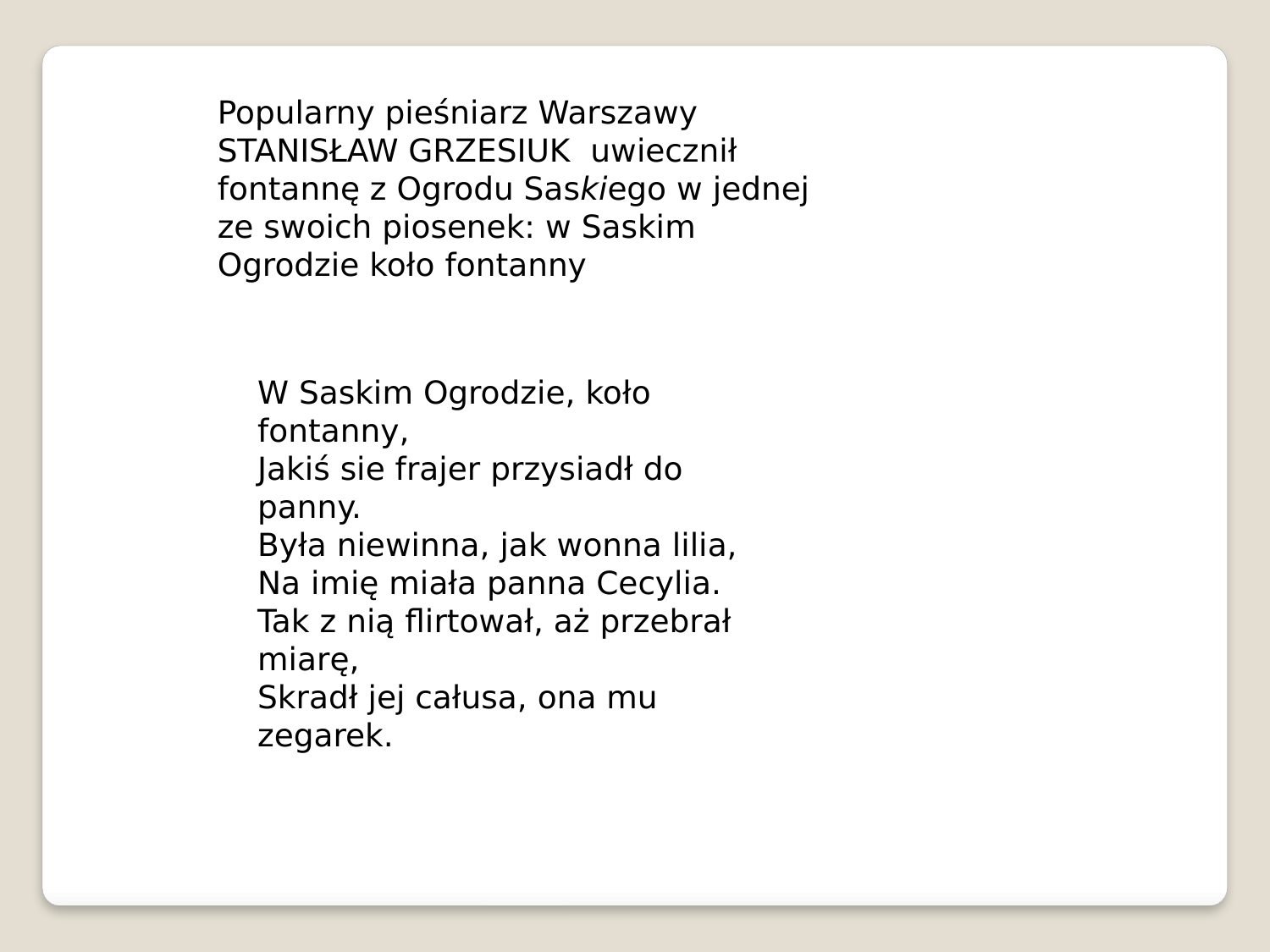

Popularny pieśniarz Warszawy  STANISŁAW GRZESIUK  uwiecznił fontannę z Ogrodu Saskiego w jednej ze swoich piosenek: w Saskim Ogrodzie koło fontanny
W Saskim Ogrodzie, koło fontanny,
Jakiś sie frajer przysiadł do panny.
Była niewinna, jak wonna lilia,
Na imię miała panna Cecylia.
Tak z nią flirtował, aż przebrał miarę,
Skradł jej całusa, ona mu zegarek.